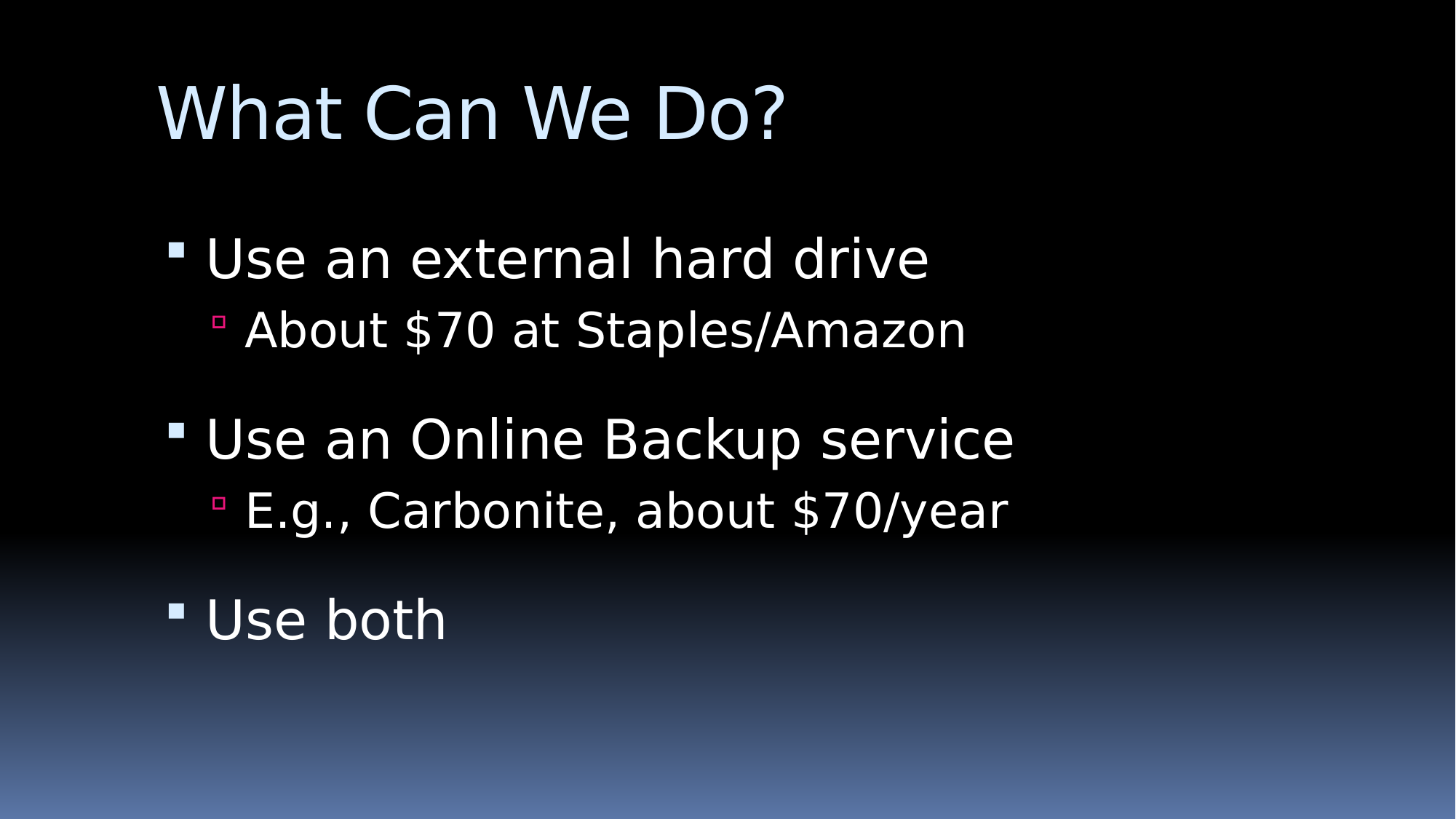

# What Can We Do?
Use an external hard drive
About $70 at Staples/Amazon
Use an Online Backup service
E.g., Carbonite, about $70/year
Use both